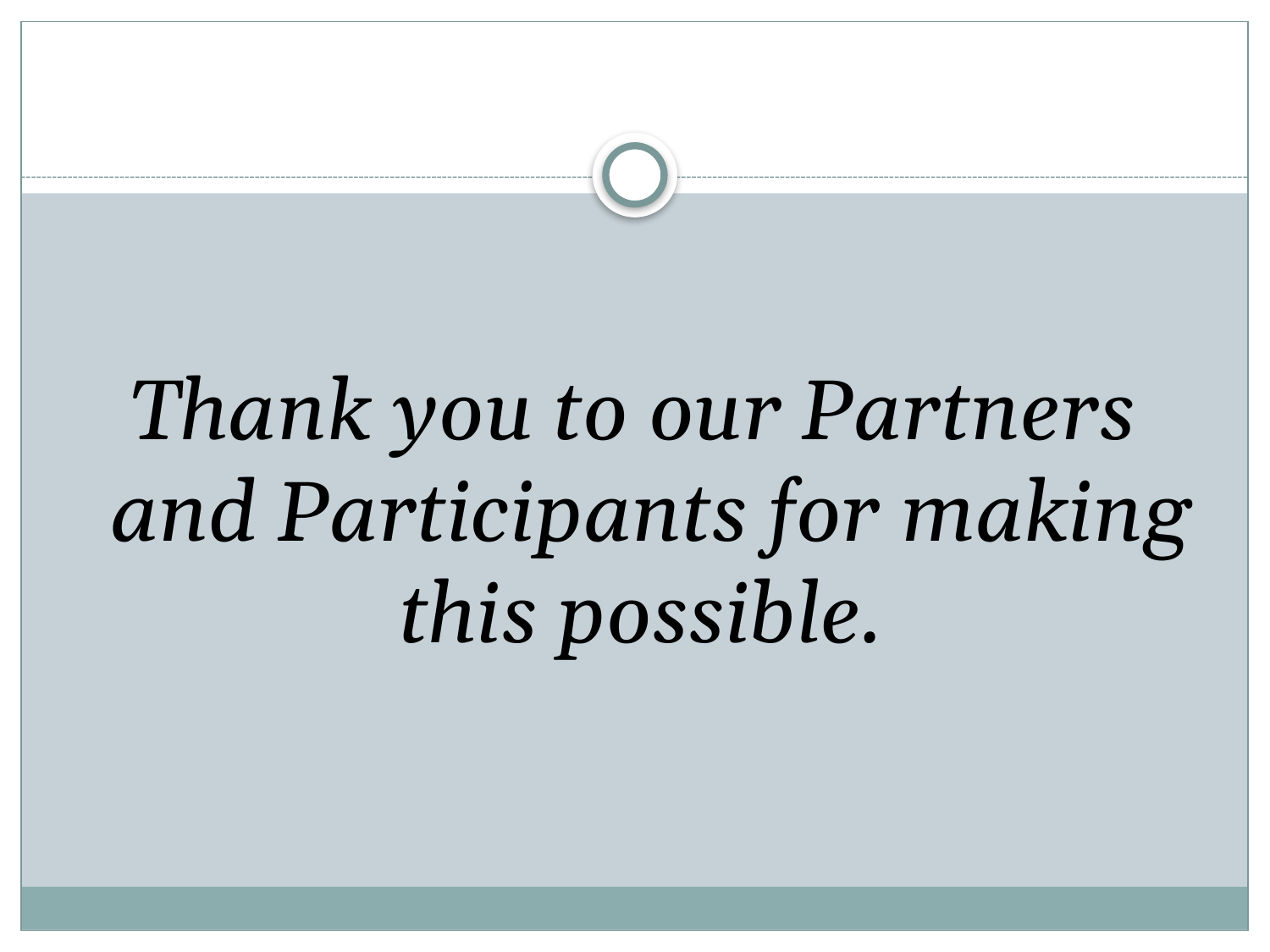

Thank you to our Partners and Participants for making this possible.